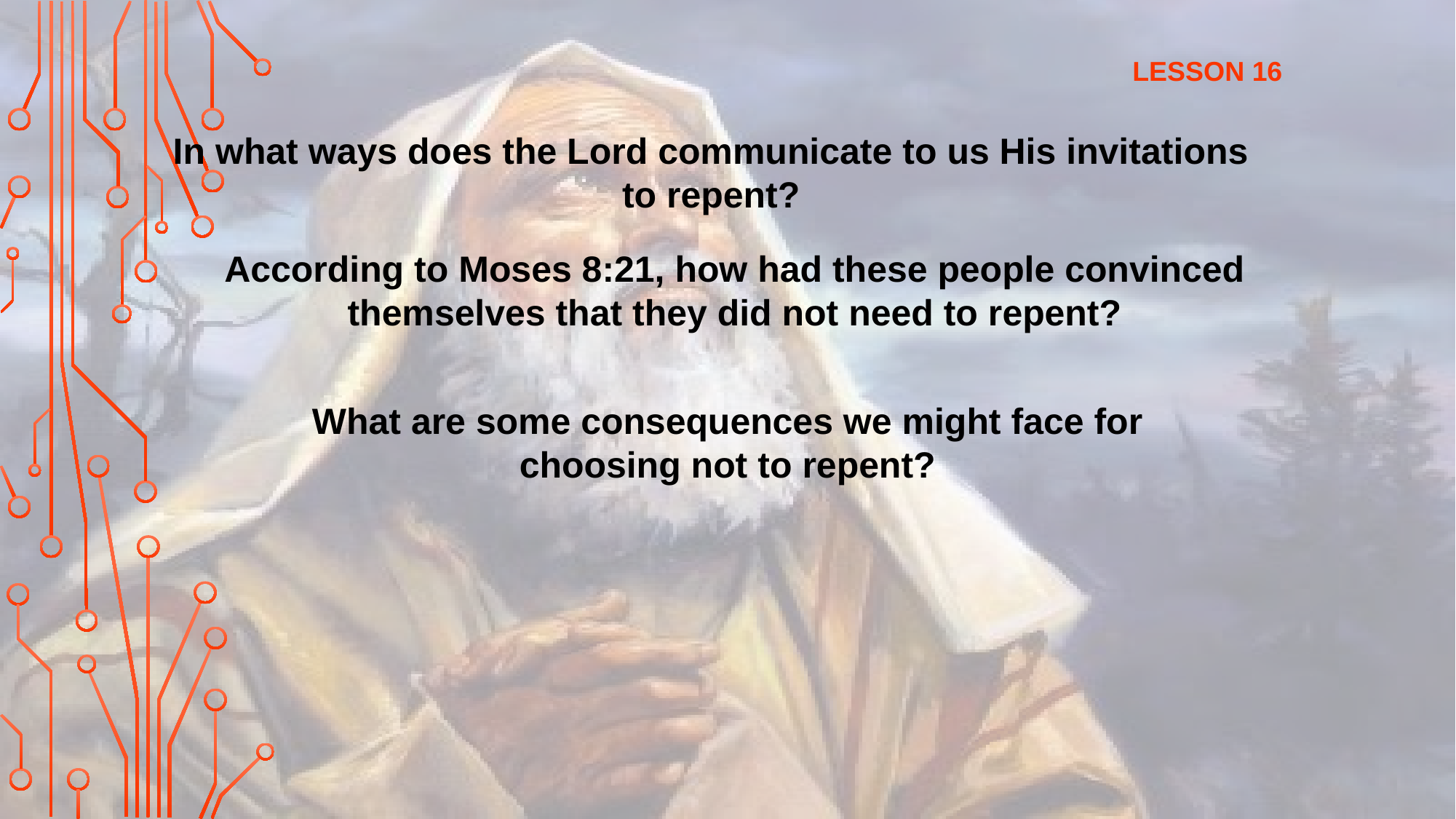

LESSON 16
In what ways does the Lord communicate to us His invitations to repent?
According to Moses 8:21, how had these people convinced themselves that they did not need to repent?
What are some consequences we might face for choosing not to repent?